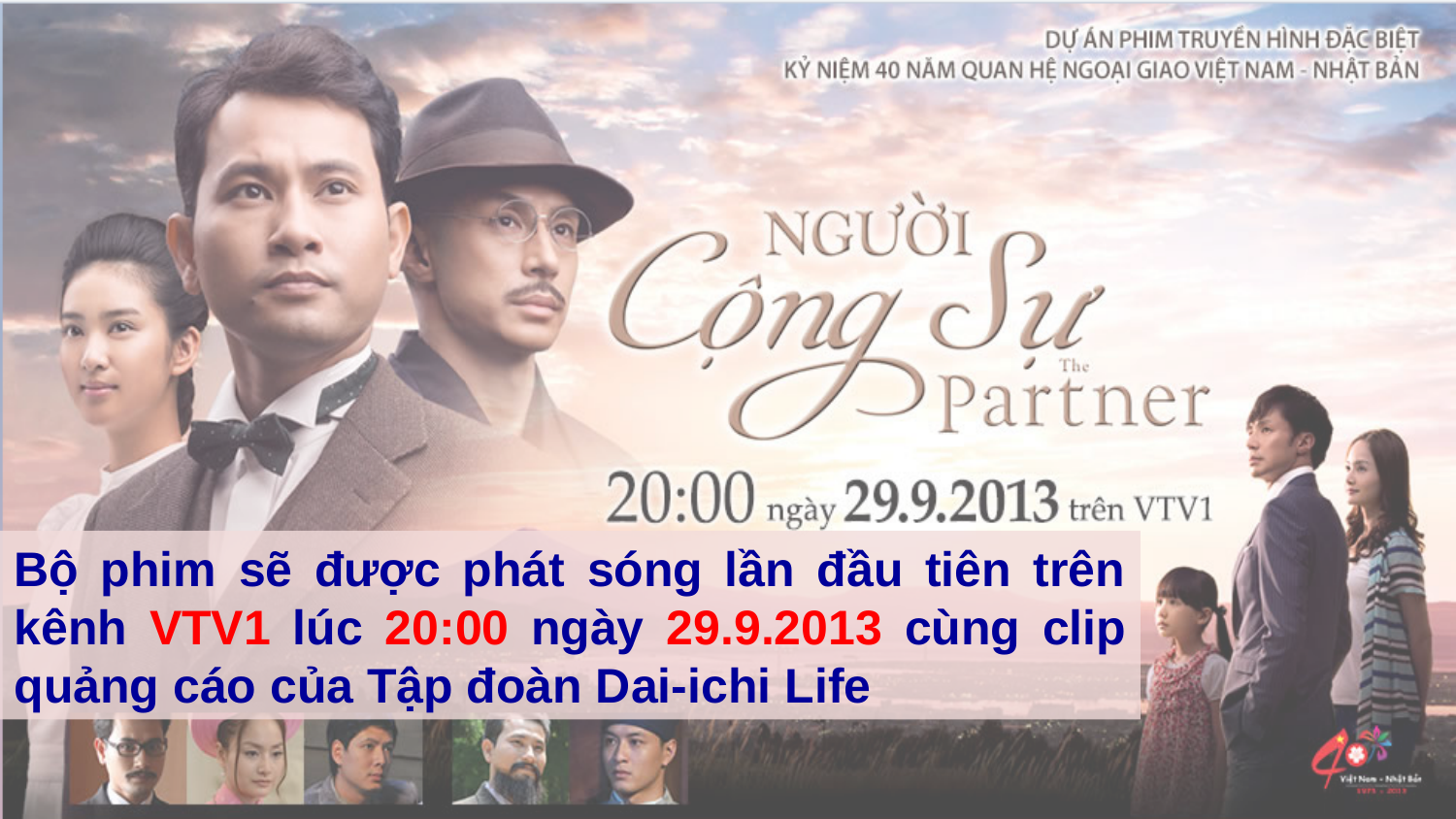

Bộ phim sẽ được phát sóng lần đầu tiên trên kênh VTV1 lúc 20:00 ngày 29.9.2013 cùng clip quảng cáo của Tập đoàn Dai-ichi Life